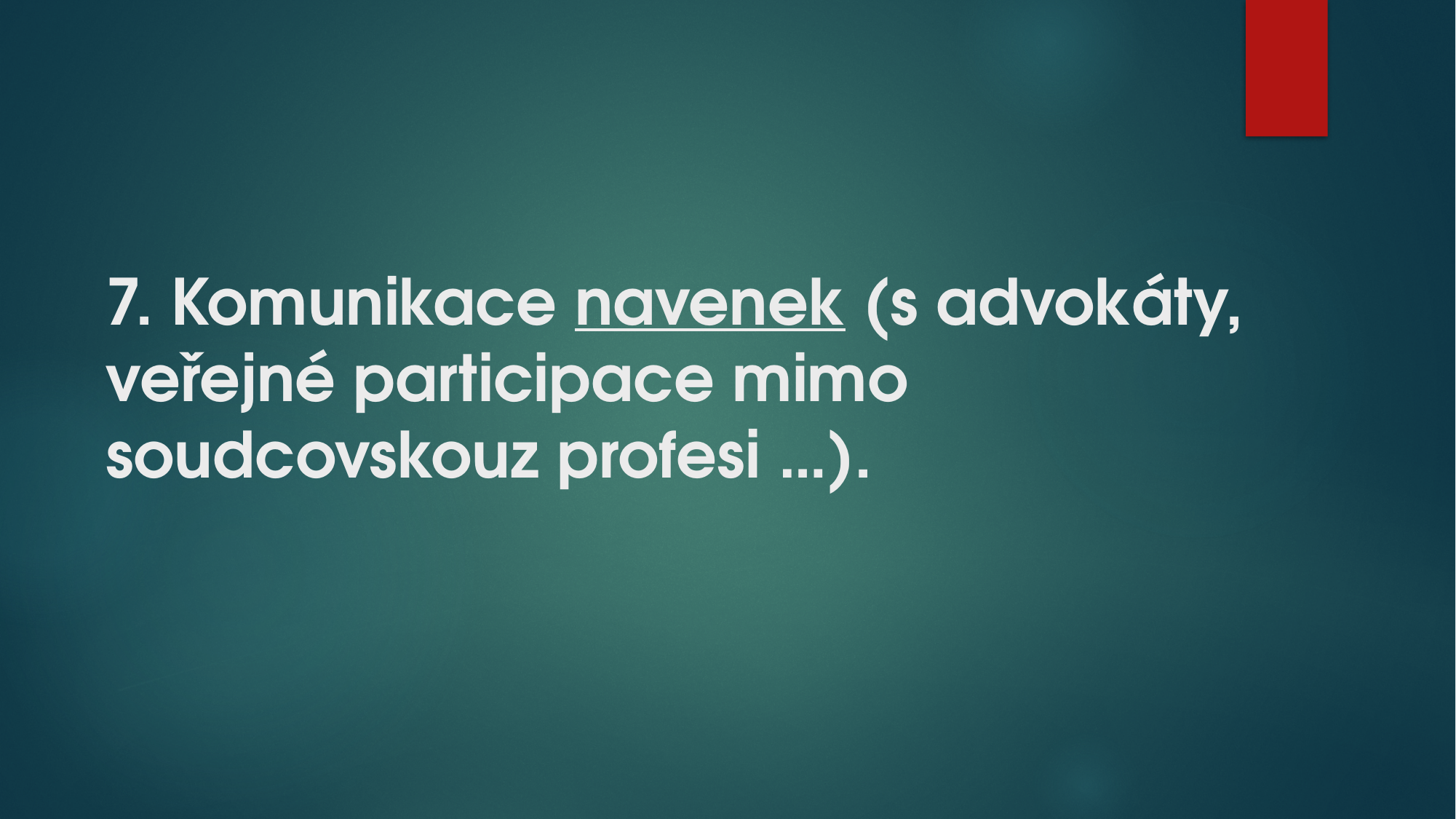

# 7. Komunikace navenek (s advokáty, veřejné participace mimo soudcovskouz profesi …).